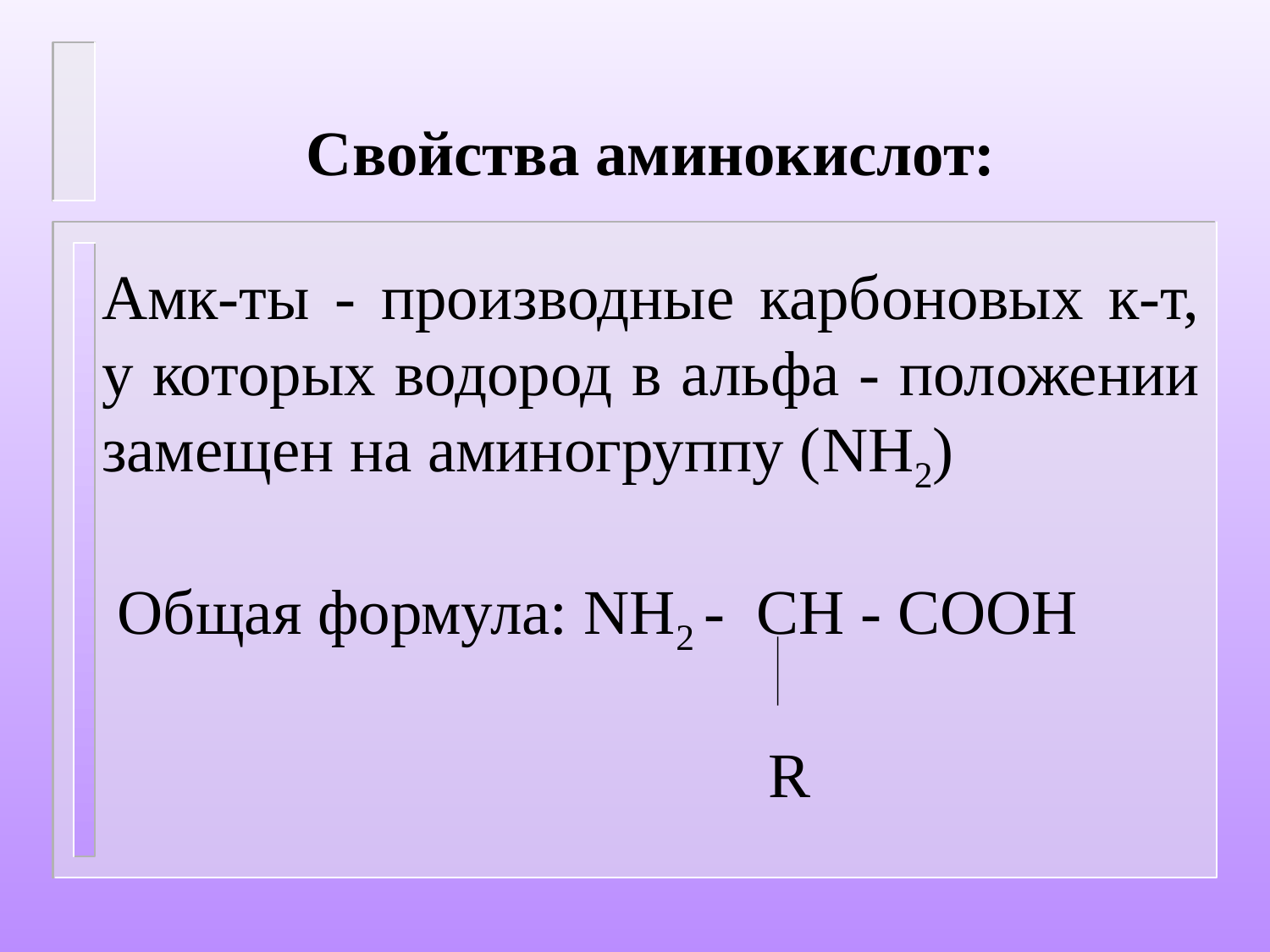

Свойства аминокислот:

Амк-ты - производные карбоновых к-т, у которых водород в альфа - положении замещен на аминогруппу (NН2)

 Общая формула: NН2 -  СН - СООН

				          R